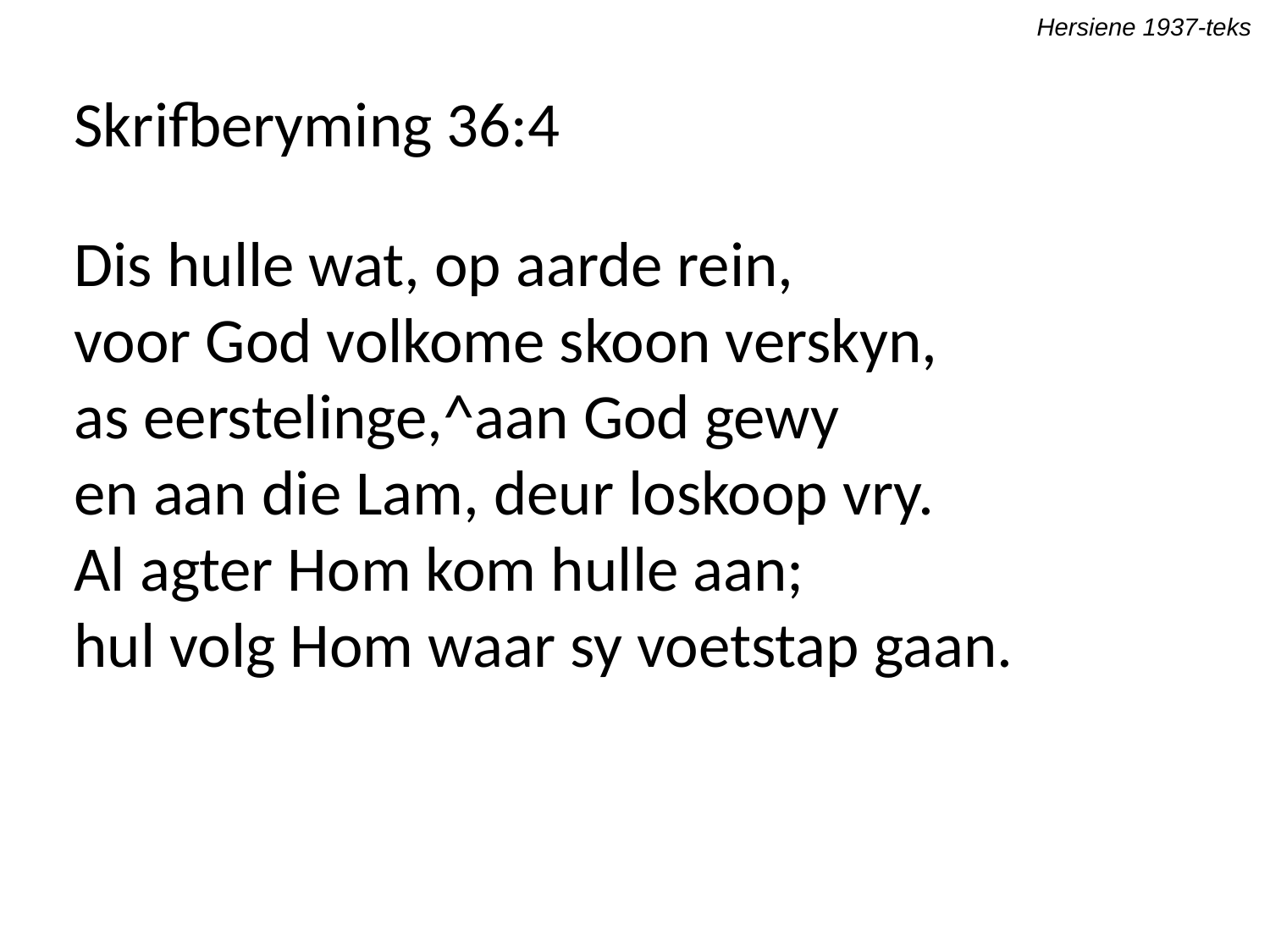

Hersiene 1937-teks
Skrifberyming 36:4

Dis hulle wat, op aarde rein,
voor God volkome skoon verskyn,
as eerstelinge,^aan God gewy
en aan die Lam, deur loskoop vry.
Al agter Hom kom hulle aan;
hul volg Hom waar sy voetstap gaan.